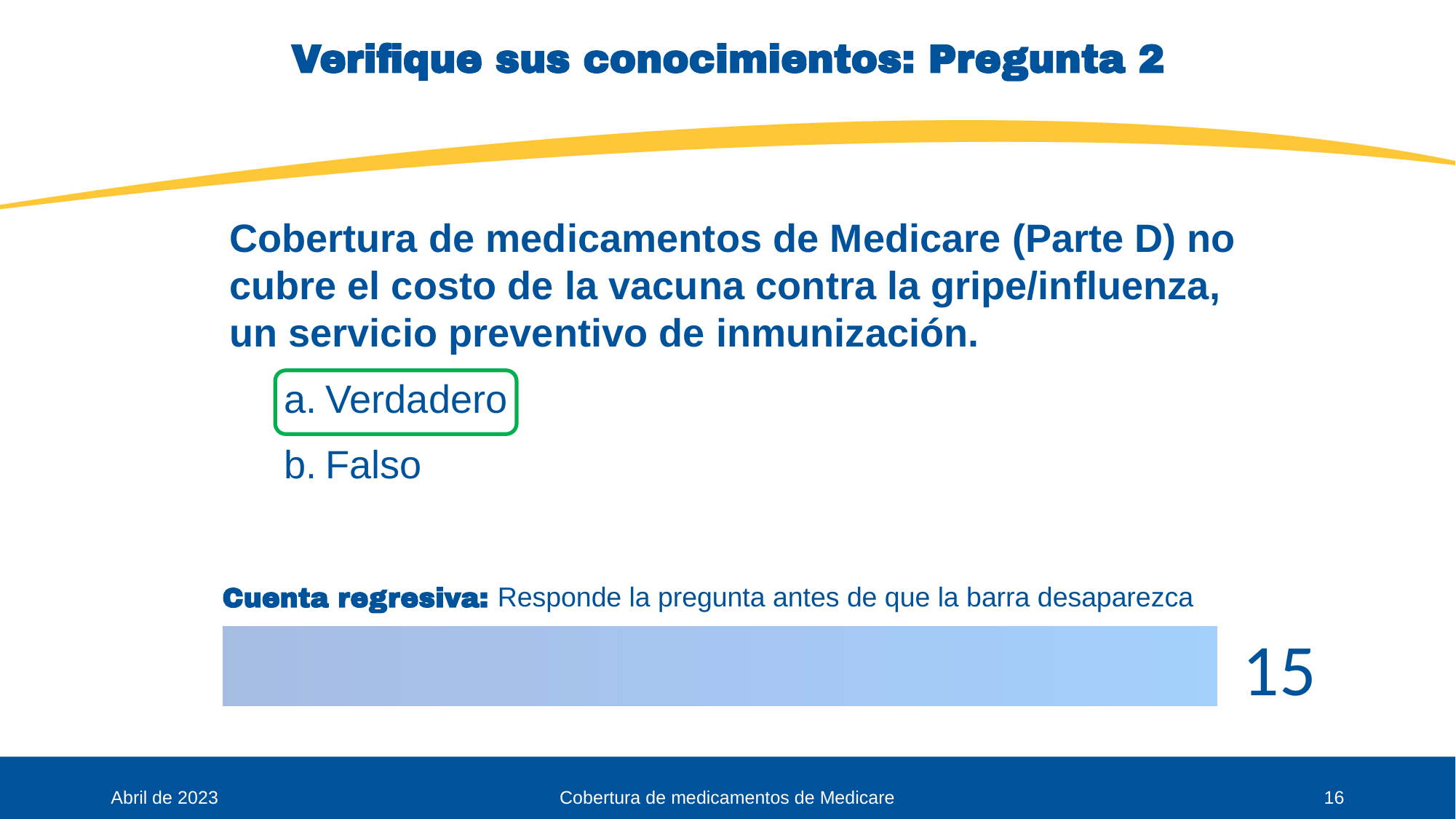

# Verifique sus conocimientos: Pregunta 2
Cobertura de medicamentos de Medicare (Parte D) no cubre el costo de la vacuna contra la gripe/influenza, un servicio preventivo de inmunización.
Verdadero
Falso

Cuenta regresiva: Responde la pregunta antes de que la barra desaparezca
Abril de 2023
Cobertura de medicamentos de Medicare
16